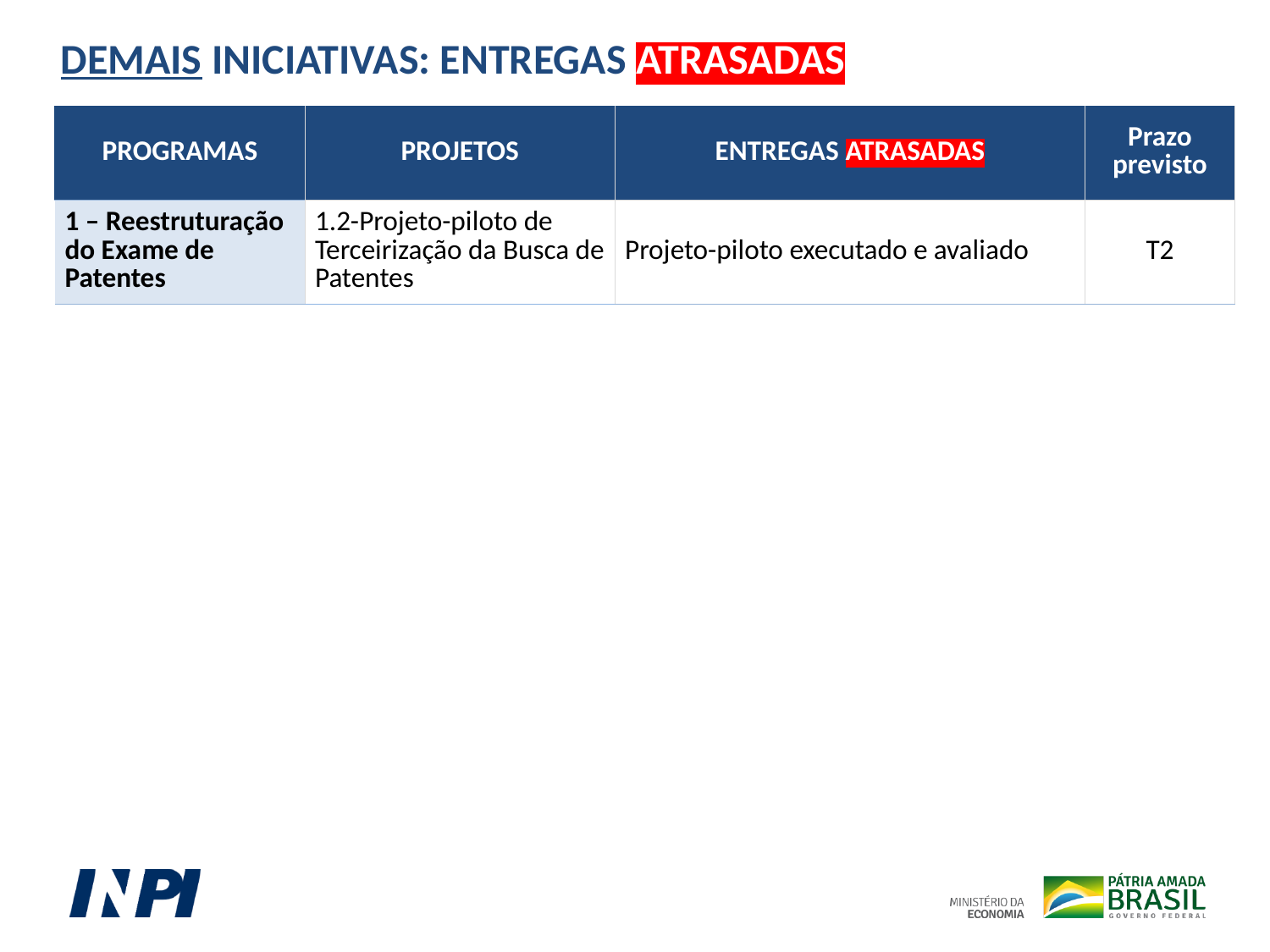

DEMAIS INICIATIVAS: ENTREGAS ATRASADAS
| PROGRAMAS | PROJETOS | ENTREGAS ATRASADAS | Prazo previsto |
| --- | --- | --- | --- |
| 1 – Reestruturação do Exame de Patentes | 1.2-Projeto-piloto de Terceirização da Busca de Patentes | Projeto-piloto executado e avaliado | T2 |